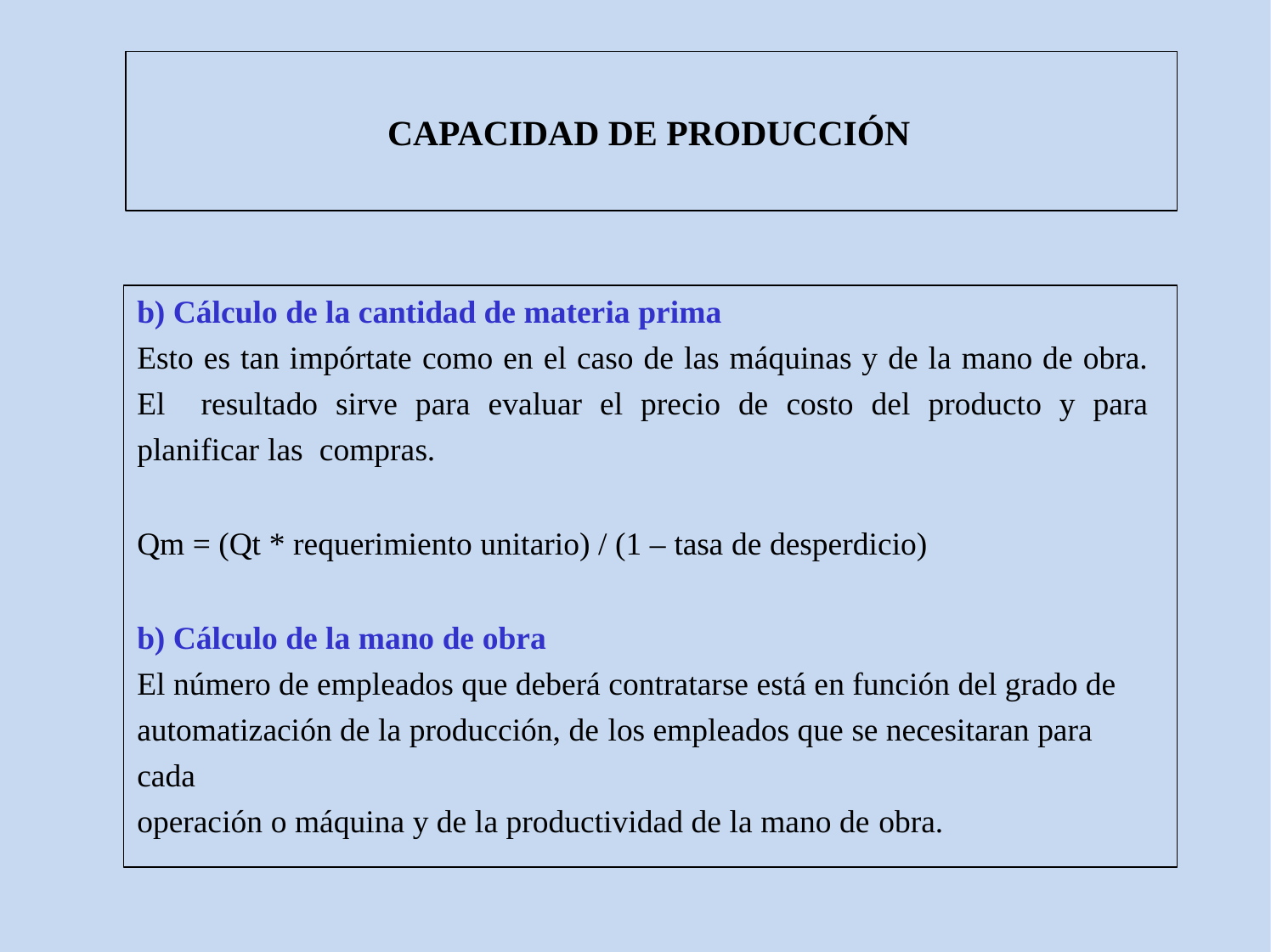

# CAPACIDAD DE PRODUCCIÓN

b) Cálculo de la cantidad de materia prima
Esto es tan impórtate como en el caso de las máquinas y de la mano de obra. El  resultado sirve para evaluar el precio de costo del producto y para planificar las  compras.

Qm = (Qt * requerimiento unitario) / (1 – tasa de desperdicio)

b) Cálculo de la mano de obra
El número de empleados que deberá contratarse está en función del grado de  automatización de la producción, de los empleados que se necesitaran para cada
operación o máquina y de la productividad de la mano de obra.